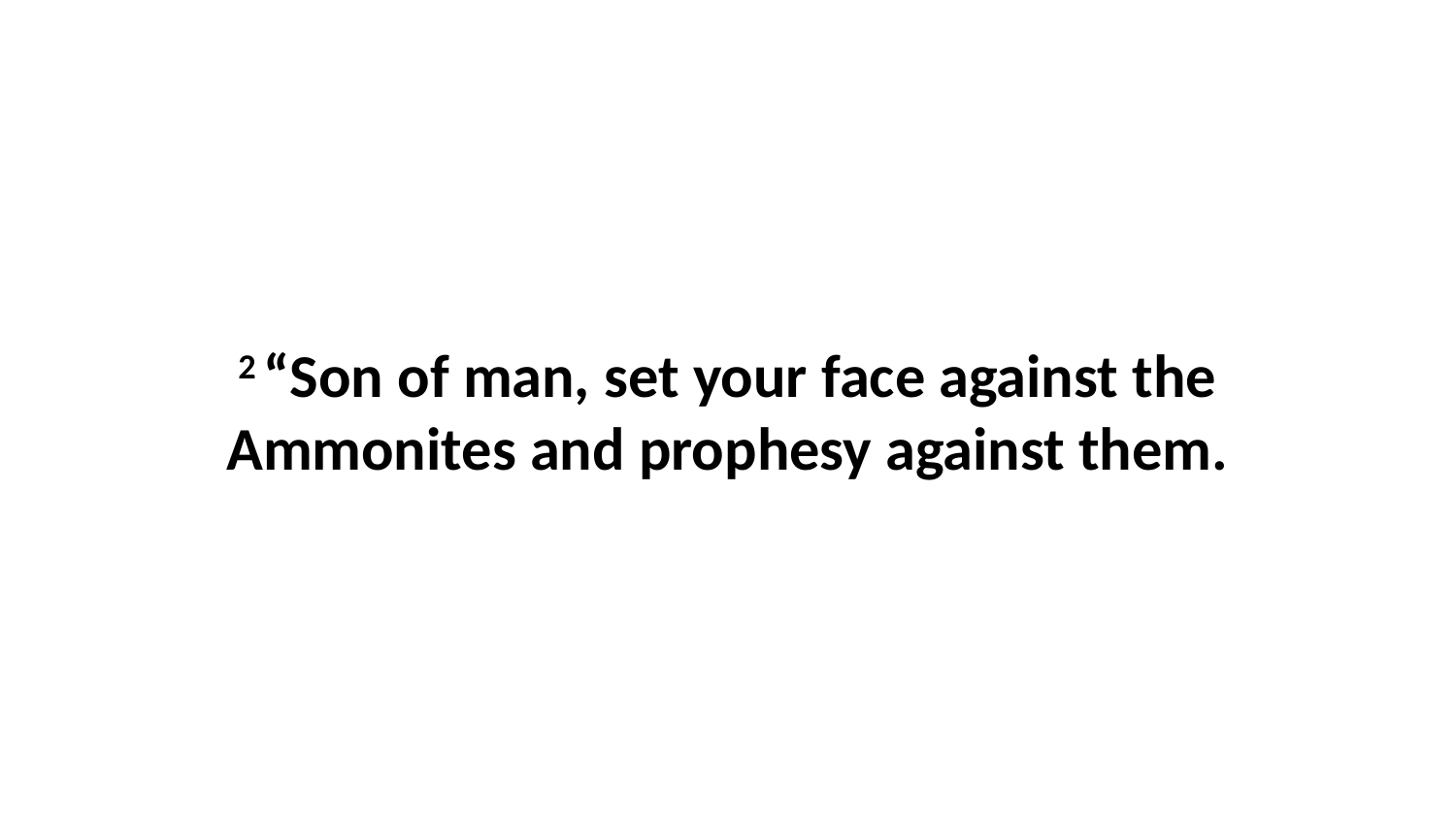

2 “Son of man, set your face against the Ammonites and prophesy against them.